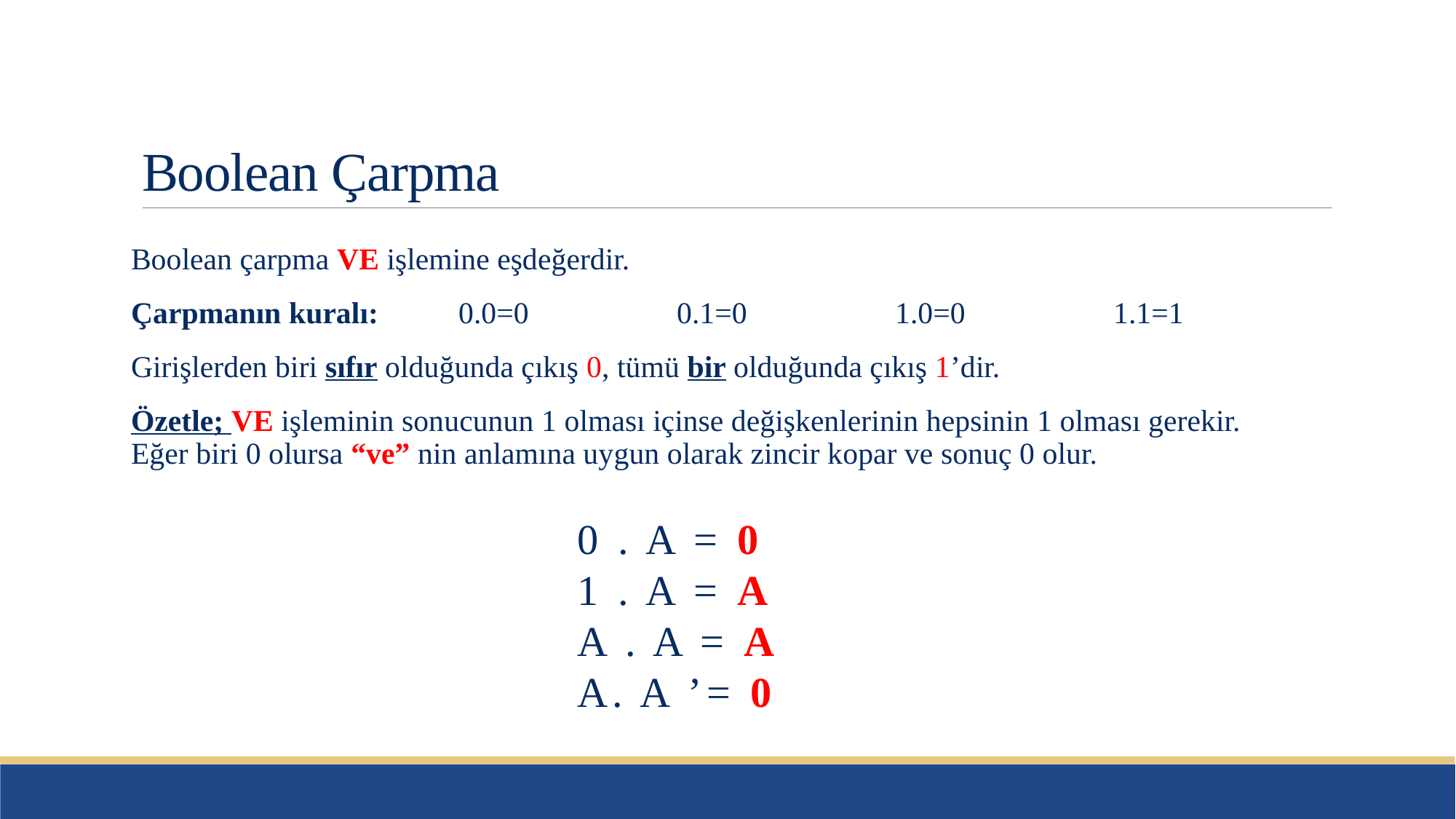

# Boolean Çarpma
Boolean çarpma VE işlemine eşdeğerdir.
Çarpmanın kuralı: 	0.0=0 		0.1=0 		1.0=0 		1.1=1
Girişlerden biri sıfır olduğunda çıkış 0, tümü bir olduğunda çıkış 1’dir.
Özetle; VE işleminin sonucunun 1 olması içinse değişkenlerinin hepsinin 1 olması gerekir. Eğer biri 0 olursa “ve” nin anlamına uygun olarak zincir kopar ve sonuç 0 olur.

0 . A = 0
1 . A = A
A . A = A
A. A ’= 0